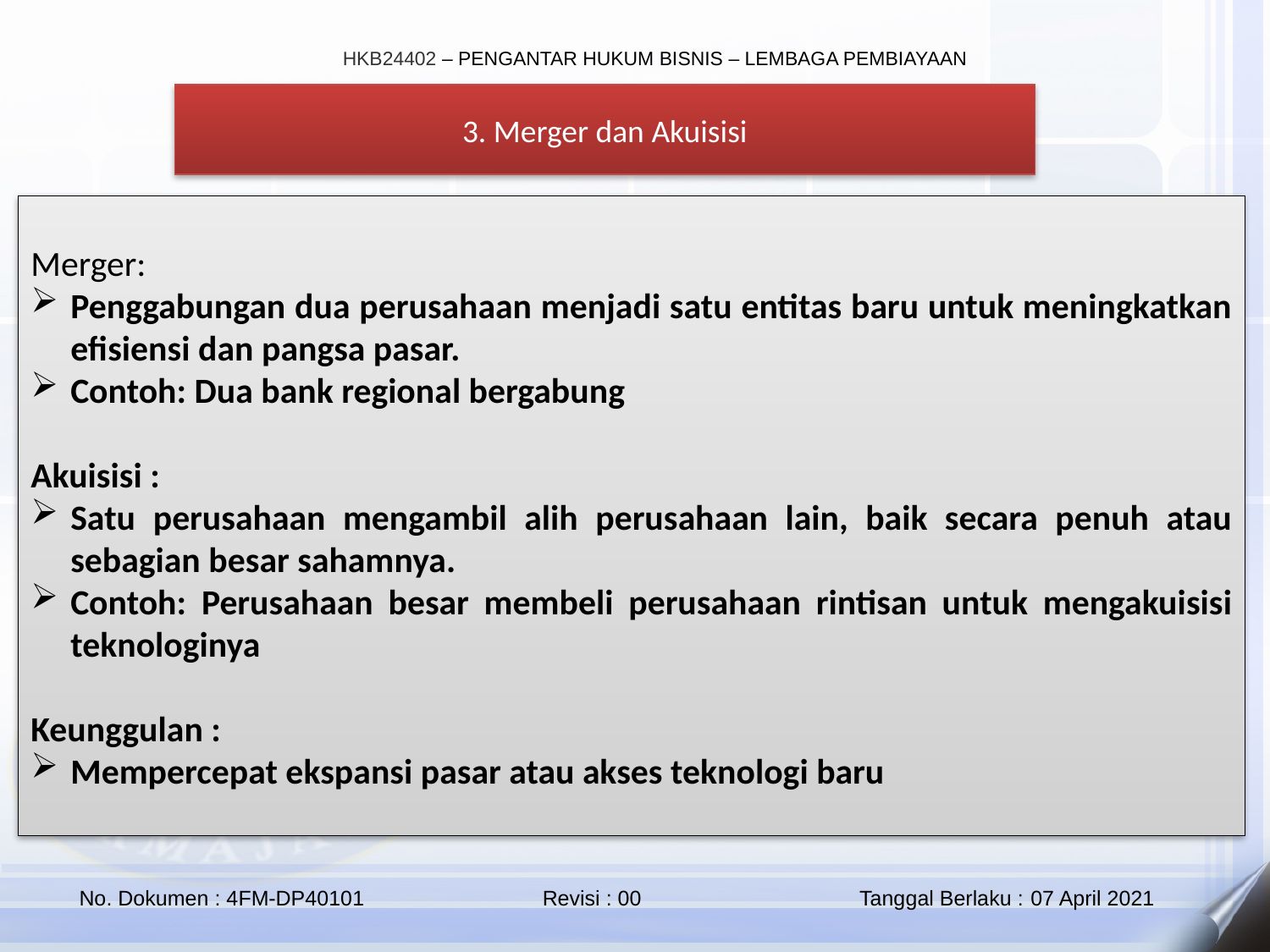

3. Merger dan Akuisisi
Merger:
Penggabungan dua perusahaan menjadi satu entitas baru untuk meningkatkan efisiensi dan pangsa pasar.
Contoh: Dua bank regional bergabung

Akuisisi :
Satu perusahaan mengambil alih perusahaan lain, baik secara penuh atau sebagian besar sahamnya.
Contoh: Perusahaan besar membeli perusahaan rintisan untuk mengakuisisi teknologinya

Keunggulan :
Mempercepat ekspansi pasar atau akses teknologi baru